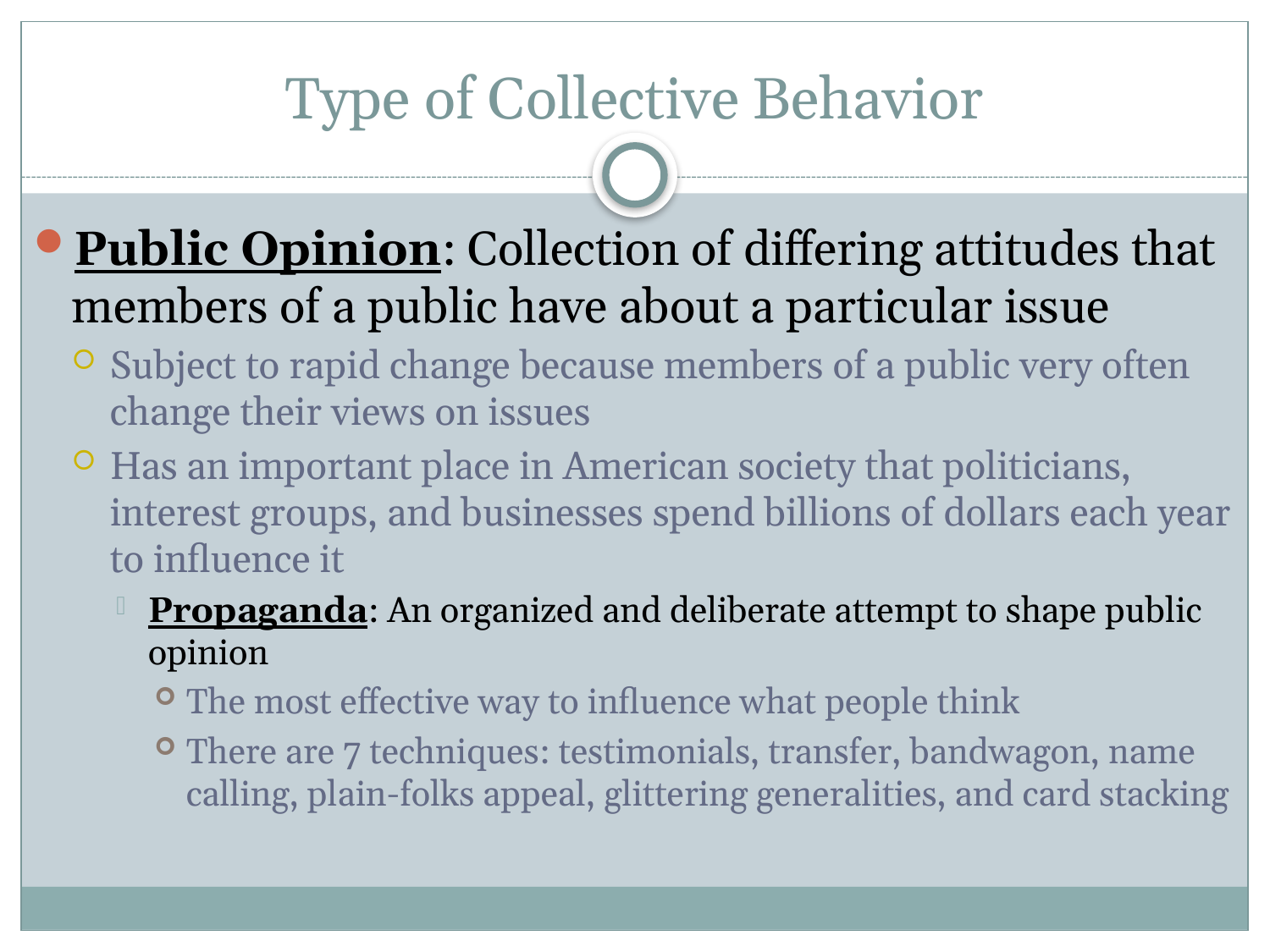

# Type of Collective Behavior
Public Opinion: Collection of differing attitudes that members of a public have about a particular issue
Subject to rapid change because members of a public very often change their views on issues
Has an important place in American society that politicians, interest groups, and businesses spend billions of dollars each year to influence it
Propaganda: An organized and deliberate attempt to shape public opinion
The most effective way to influence what people think
There are 7 techniques: testimonials, transfer, bandwagon, name calling, plain-folks appeal, glittering generalities, and card stacking